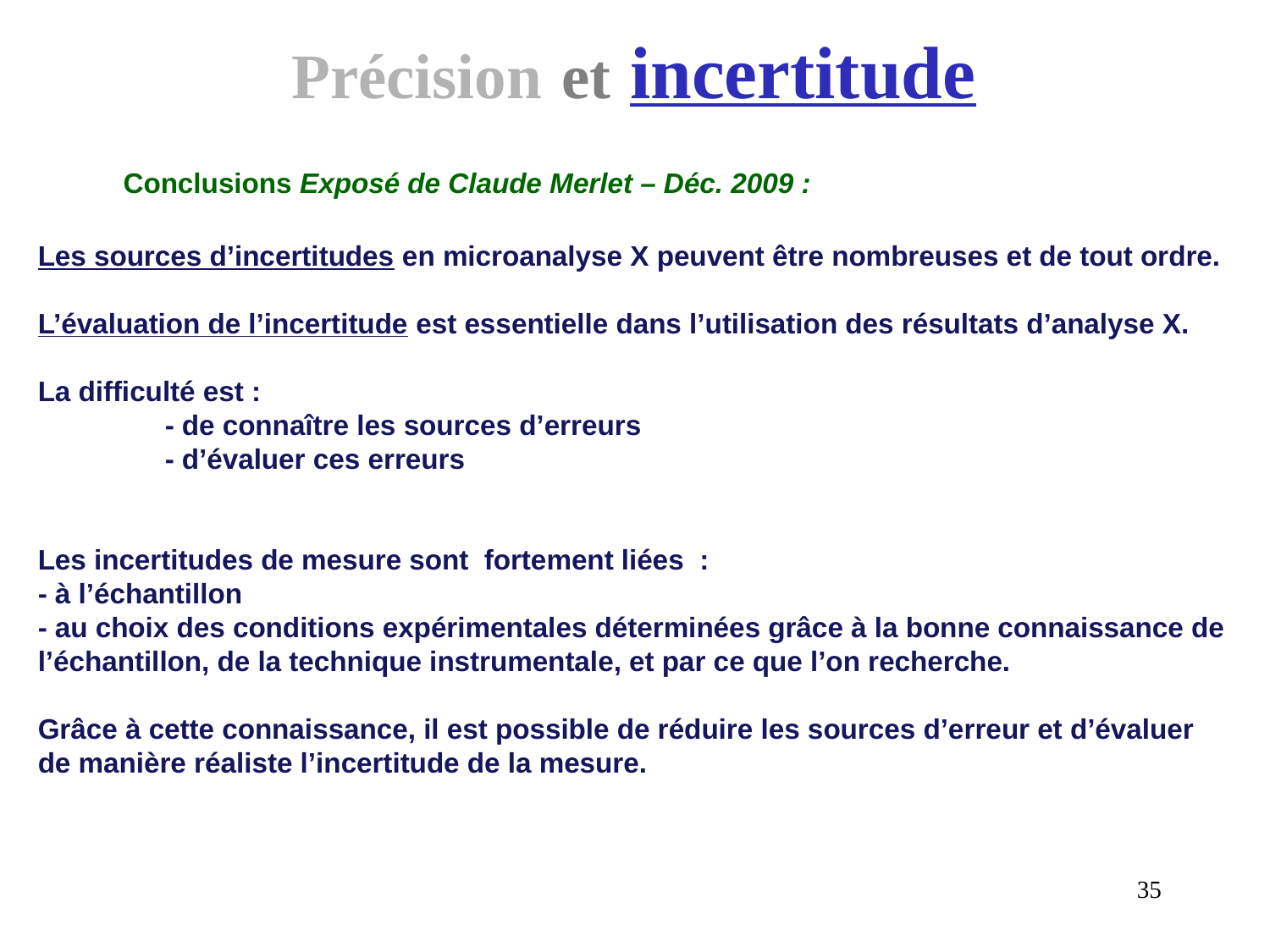

# Précision et incertitude
Conclusions Exposé de Claude Merlet – Déc. 2009 :
Les sources d’incertitudes en microanalyse X peuvent être nombreuses et de tout ordre.

L’évaluation de l’incertitude est essentielle dans l’utilisation des résultats d’analyse X.

La difficulté est :
	- de connaître les sources d’erreurs
	- d’évaluer ces erreurs

Les incertitudes de mesure sont  fortement liées  :
- à l’échantillon
- au choix des conditions expérimentales déterminées grâce à la bonne connaissance de l’échantillon, de la technique instrumentale, et par ce que l’on recherche.

Grâce à cette connaissance, il est possible de réduire les sources d’erreur et d’évaluer de manière réaliste l’incertitude de la mesure.

35